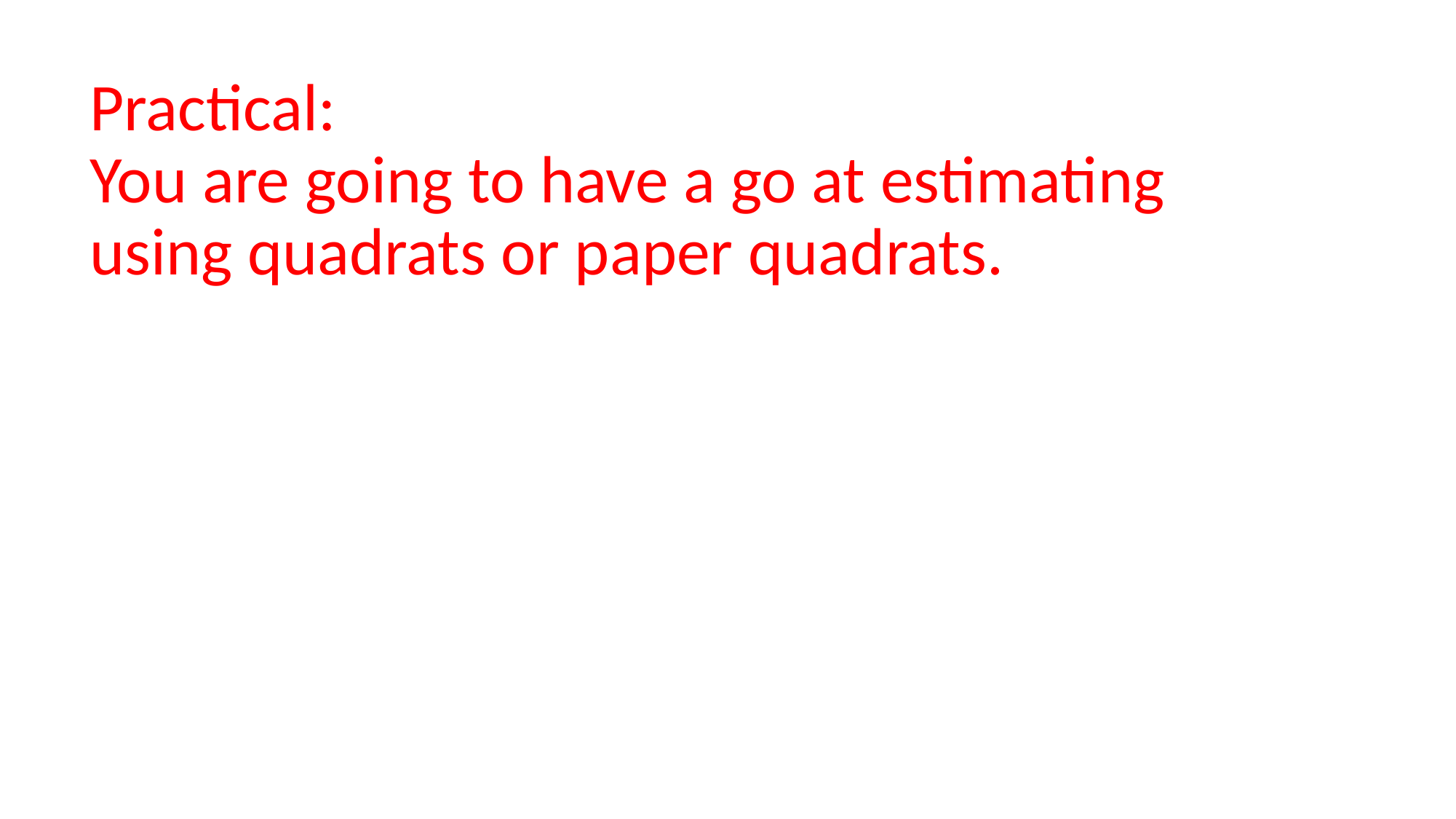

# Practical: You are going to have a go at estimating using quadrats or paper quadrats.